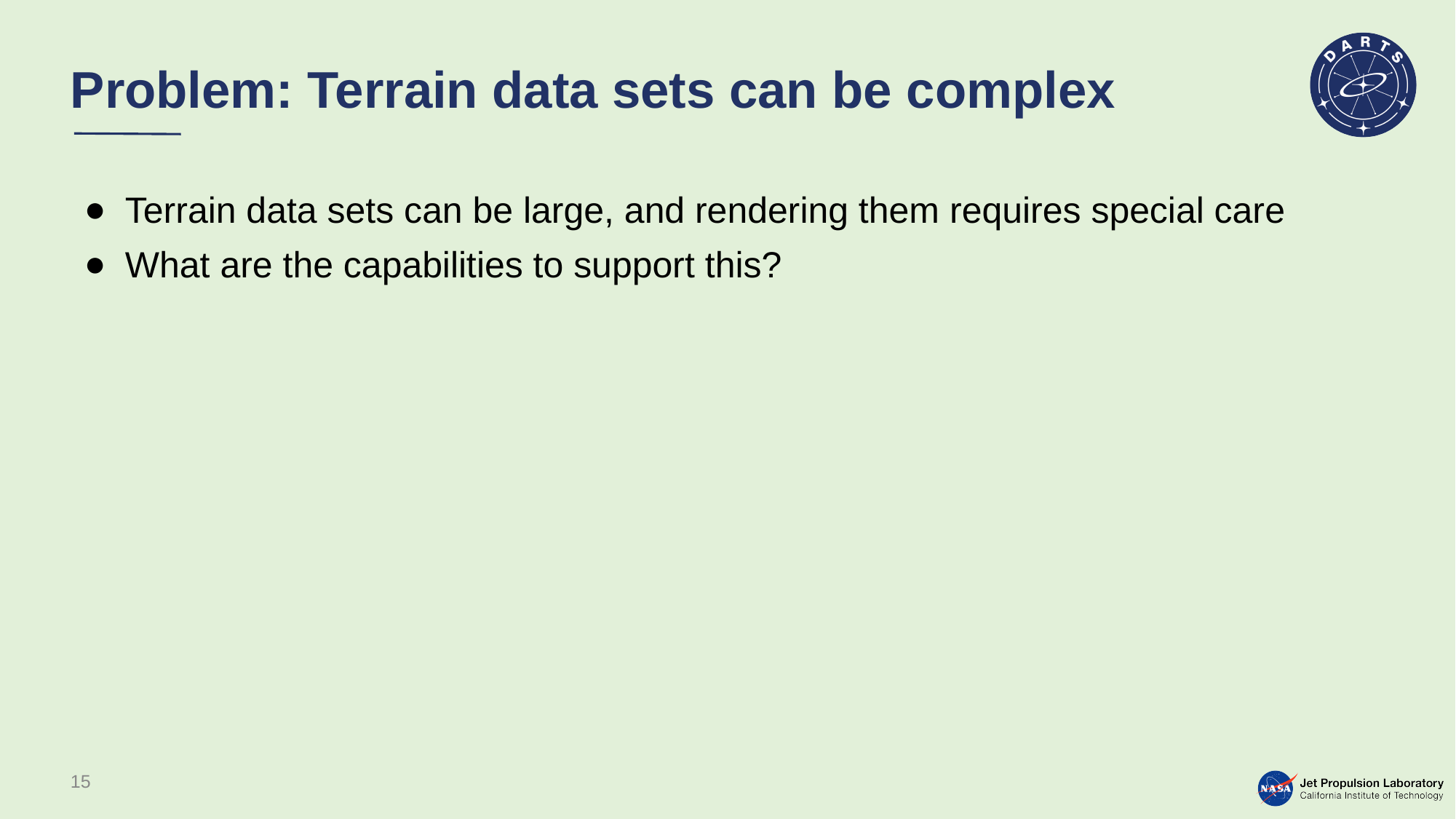

# Problem: Terrain data sets can be complex
Terrain data sets can be large, and rendering them requires special care
What are the capabilities to support this?

15